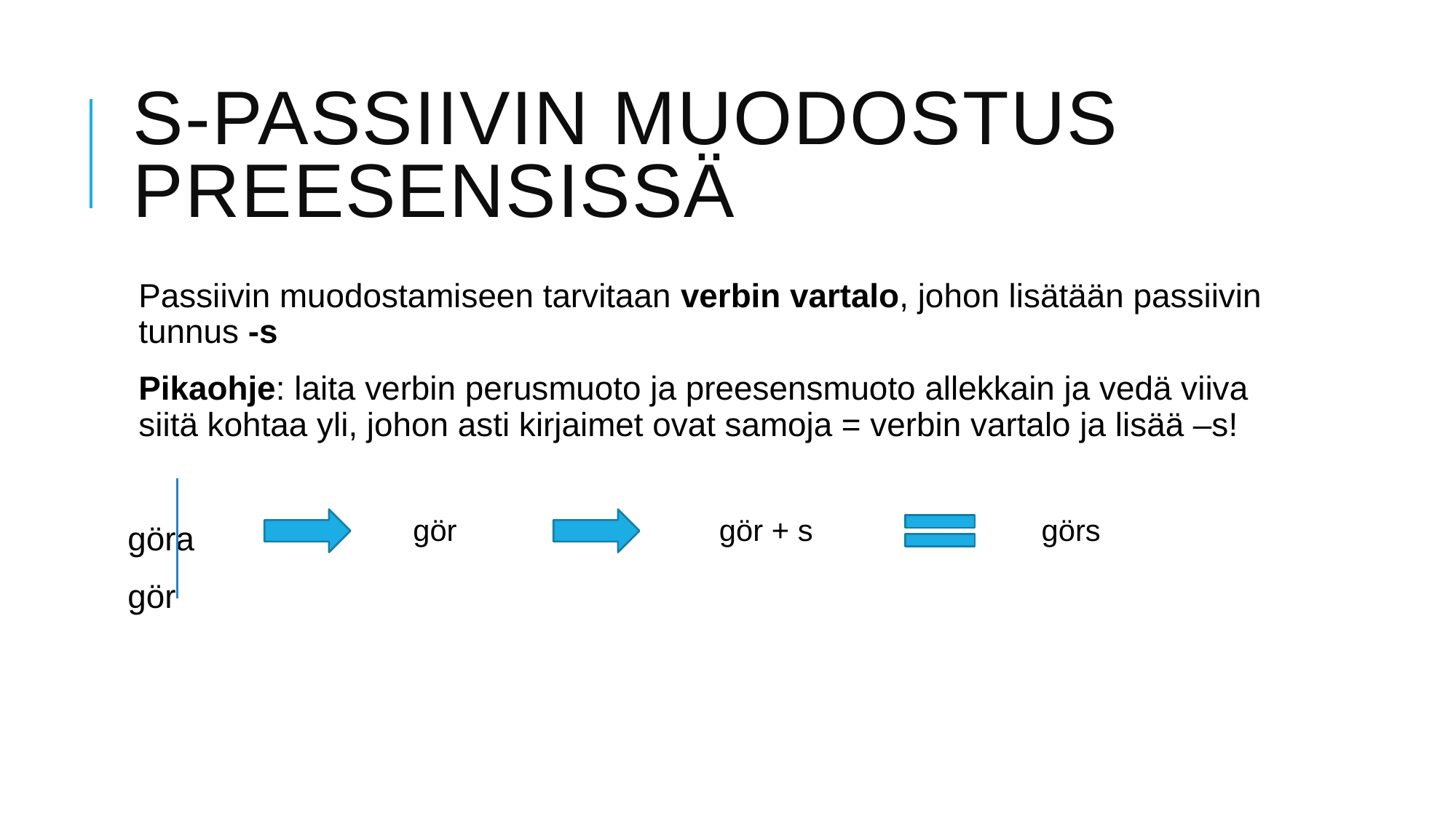

# S-passiivin muodostus preesensissä
Passiivin muodostamiseen tarvitaan verbin vartalo, johon lisätään passiivin tunnus -s
Pikaohje: laita verbin perusmuoto ja preesensmuoto allekkain ja vedä viiva siitä kohtaa yli, johon asti kirjaimet ovat samoja = verbin vartalo ja lisää –s!

göra
gör

gör
gör + s
görs